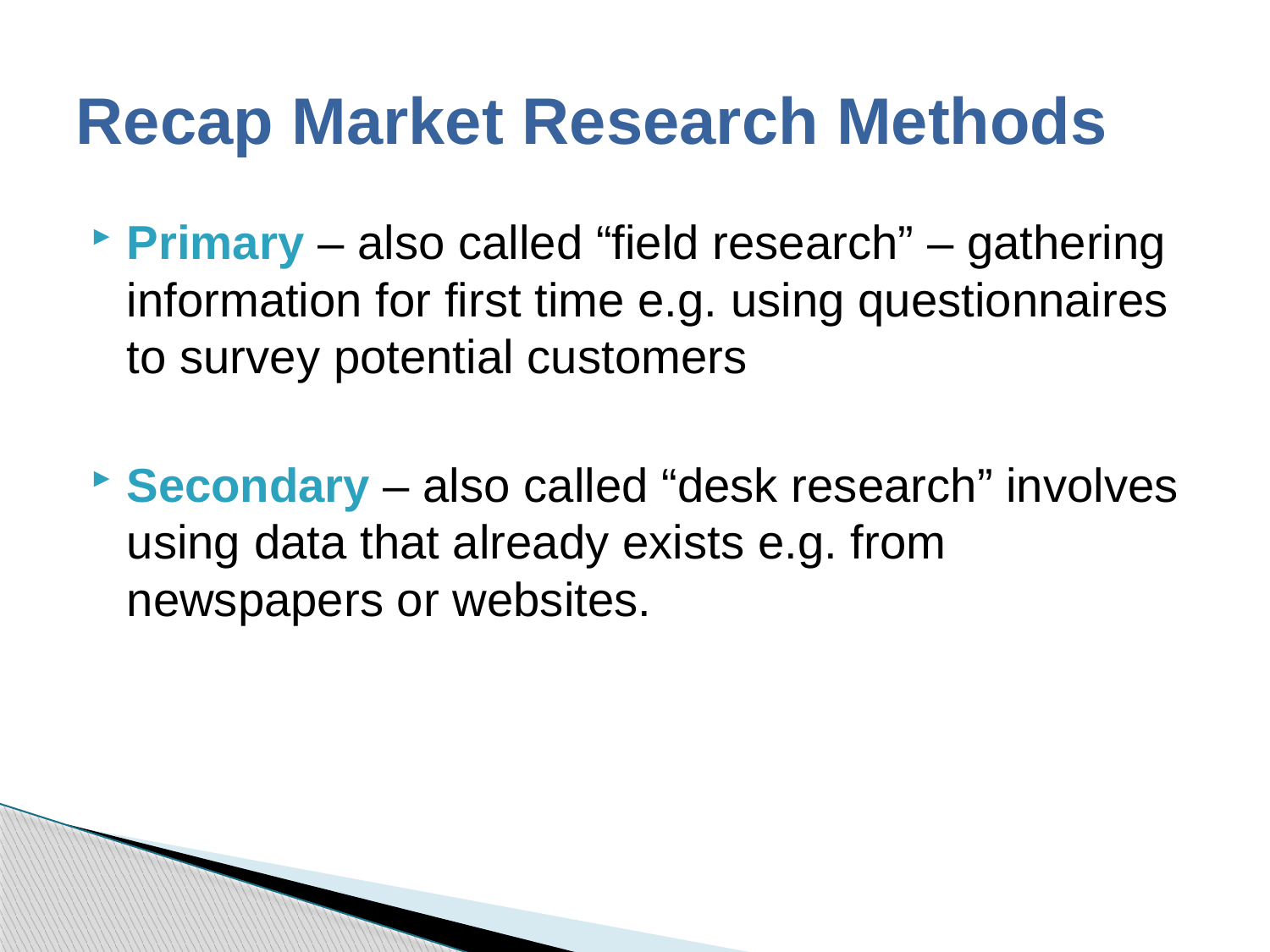

# Recap Market Research Methods
Primary – also called “field research” – gathering information for first time e.g. using questionnaires to survey potential customers

Secondary – also called “desk research” involves using data that already exists e.g. from newspapers or websites.